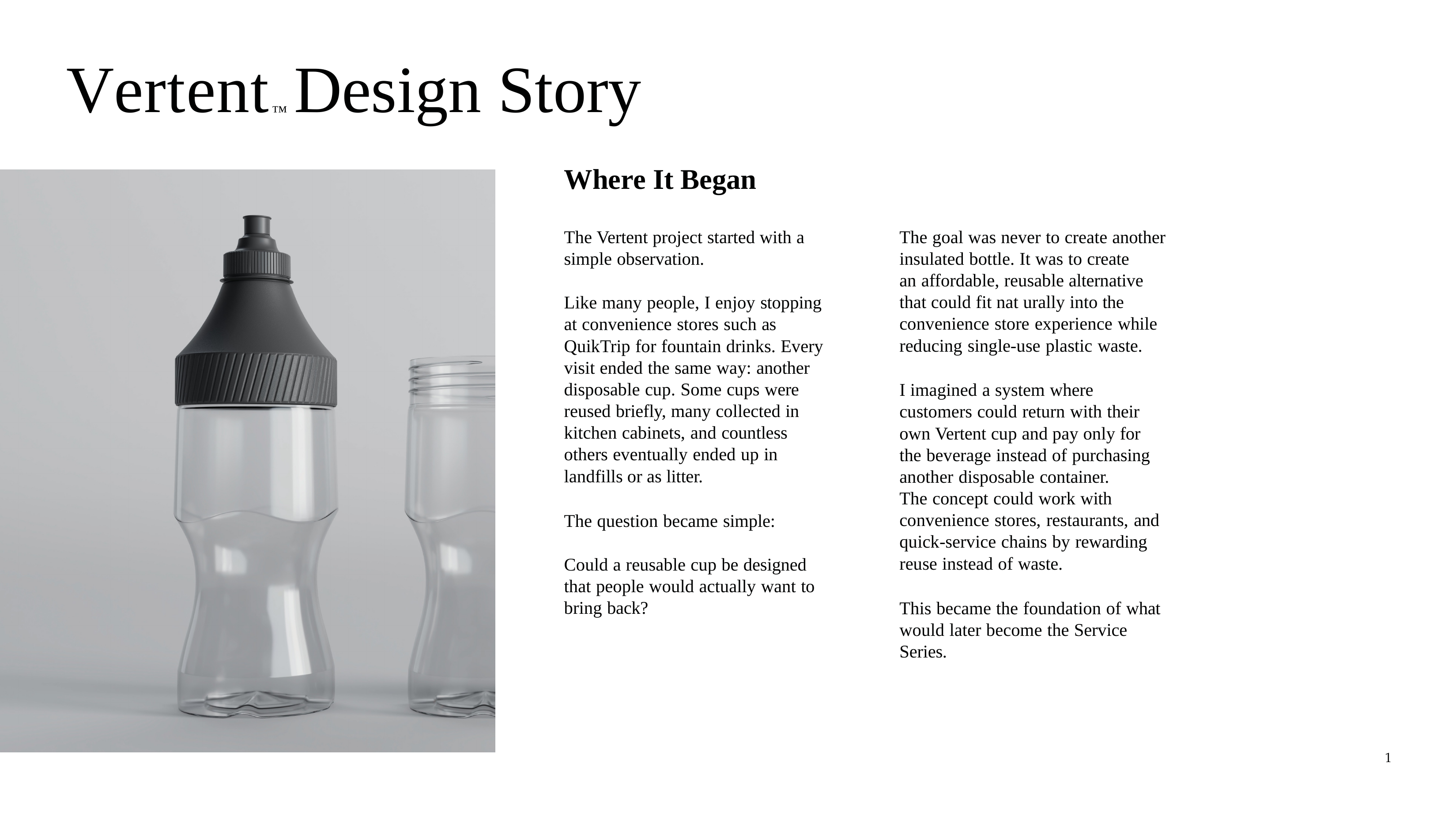

# Vertent™	Design Story
Where It Began
The Vertent project started with a simple observation.
The goal was never to create another insulated bottle. It was to create
an affordable, reusable alternative that could fit nat urally into the convenience store experience while reducing single-use plastic waste.
Like many people, I enjoy stopping at convenience stores such as QuikTrip for fountain drinks. Every visit ended the same way: another disposable cup. Some cups were reused briefly, many collected in kitchen cabinets, and countless others eventually ended up in landfills or as litter.
I imagined a system where customers could return with their own Vertent cup and pay only for the beverage instead of purchasing another disposable container.
The concept could work with convenience stores, restaurants, and quick-service chains by rewarding reuse instead of waste.
The question became simple:
Could a reusable cup be designed that people would actually want to bring back?
This became the foundation of what would later become the Service Series.
1